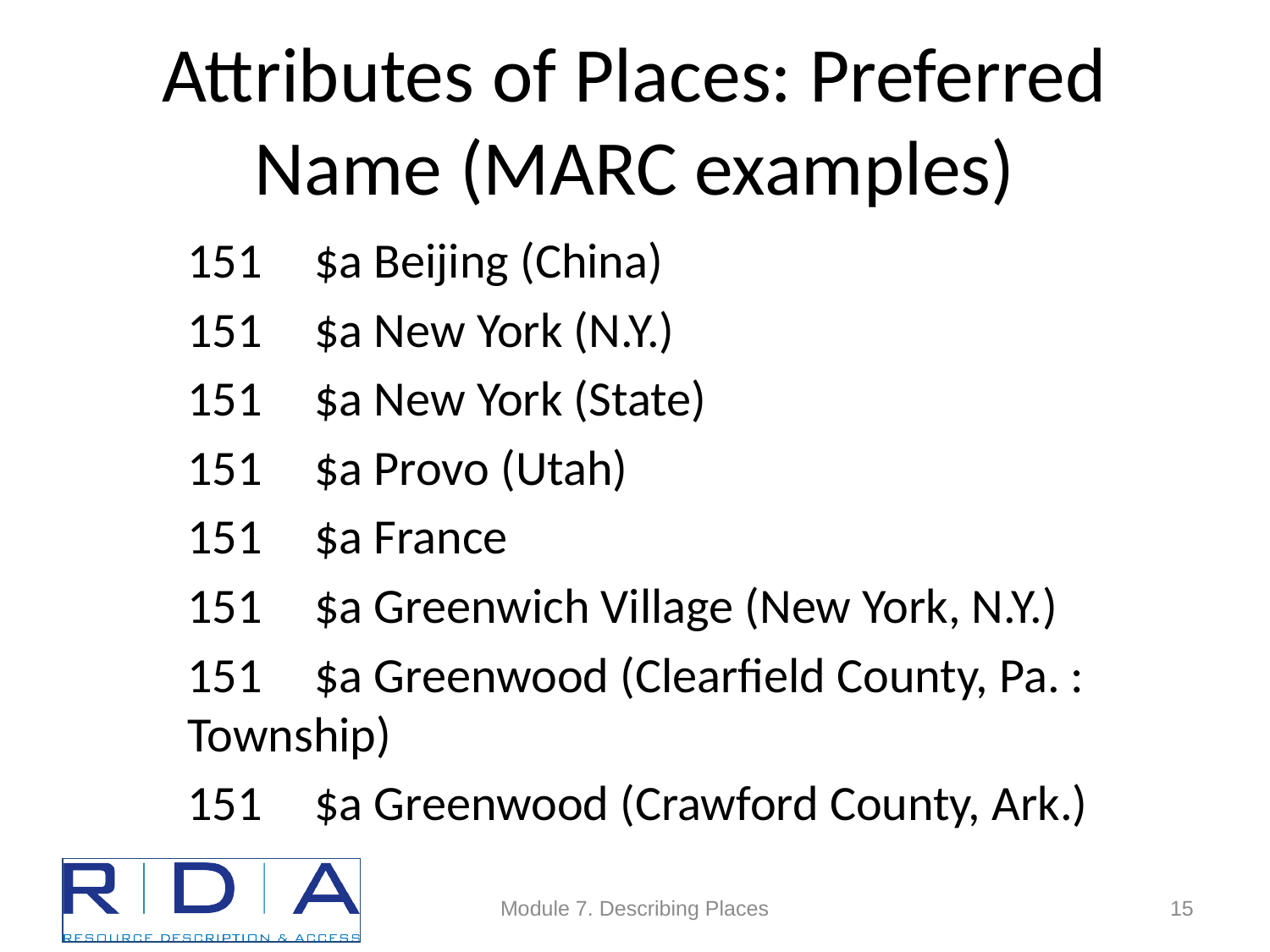

# Attributes of Places: Preferred Name (MARC examples)
151	$a Beijing (China)
151	$a New York (N.Y.)
151	$a New York (State)
151	$a Provo (Utah)
151	$a France
151	$a Greenwich Village (New York, N.Y.)
151	$a Greenwood (Clearfield County, Pa. : Township)
151	$a Greenwood (Crawford County, Ark.)
Module 7. Describing Places
15